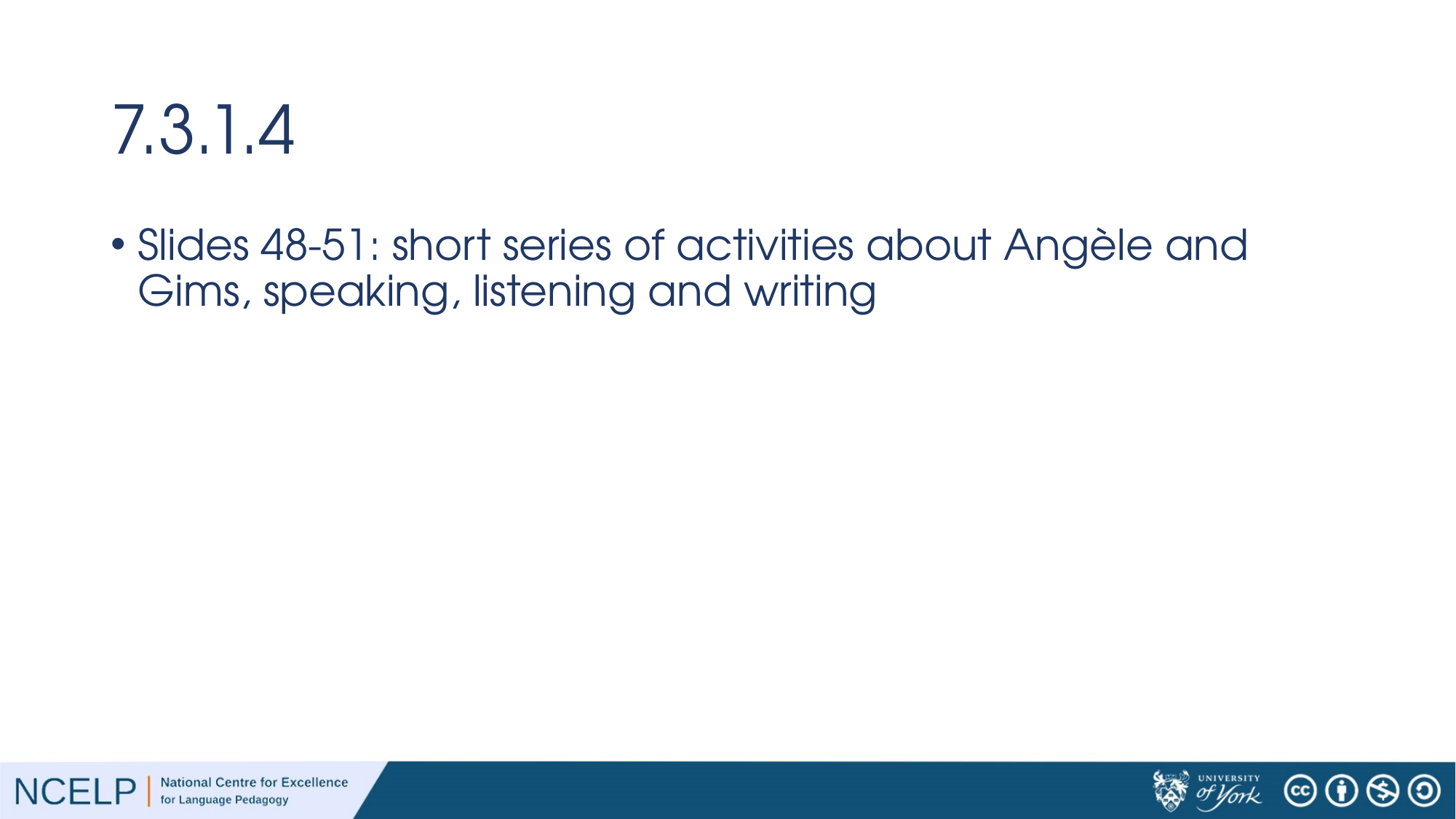

# 7.3.1.4
Slides 48-51: short series of activities about Angèle and Gims, speaking, listening and writing